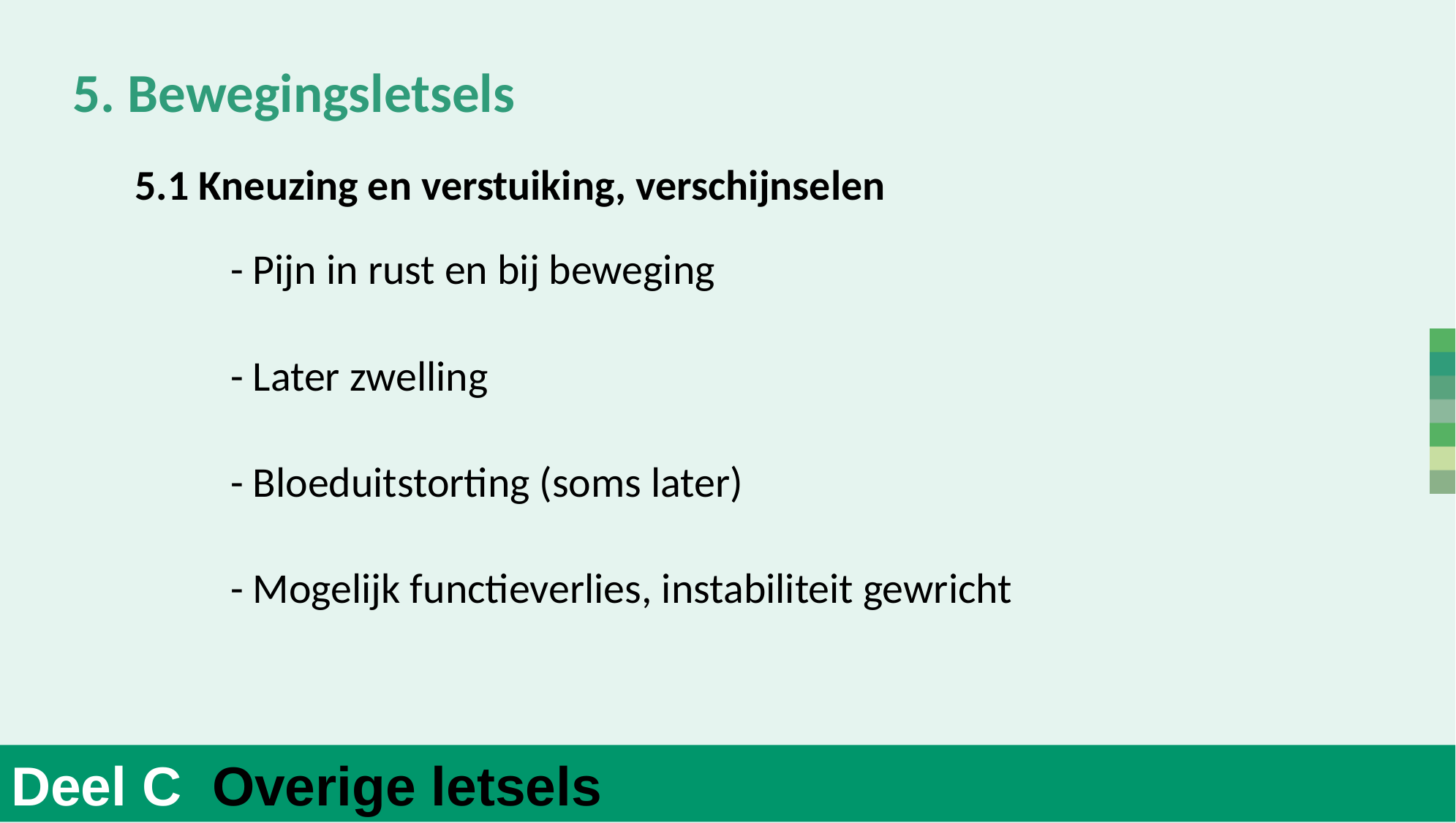

5. Bewegingsletsels
	5.1 Kneuzing en verstuiking, verschijnselen

		- Pijn in rust en bij beweging
		- Later zwelling
		- Bloeduitstorting (soms later)
		- Mogelijk functieverlies, instabiliteit gewricht
Deel C  Overige letsels